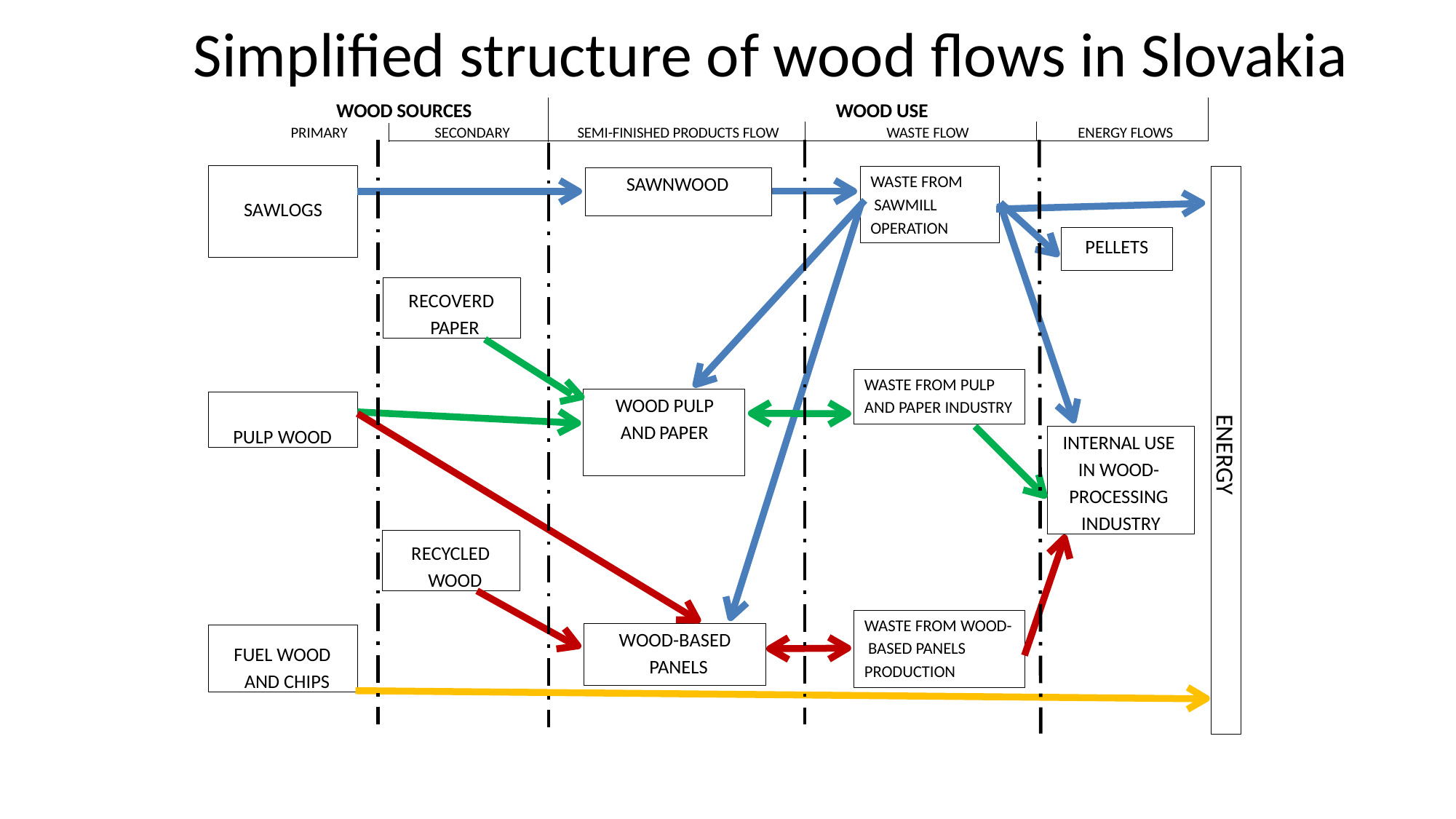

# Simplified structure of wood flows in Slovakia

| WOOD SOURCES |  |  | WOOD USE |  |
| --- | --- | --- | --- | --- |
| PRIMARY | SECONDARY | SEMI-FINISHED PRODUCTS FLOW | WASTE FLOW | ENERGY FLOWS |

ENERGY
WASTE FROM  SAWMILL  OPERATION

SAWNWOOD

SAWLOGS

PELLETS
RECOVERD  PAPER

WASTE FROM PULP  AND PAPER INDUSTRY

WOOD PULP AND PAPER

PULP WOOD

INTERNAL USE  IN WOOD-  PROCESSING  INDUSTRY

RECYCLED  WOOD

WASTE FROM WOOD-  BASED PANELS  PRODUCTION

WOOD-BASED  PANELS
FUEL WOOD  AND CHIPS